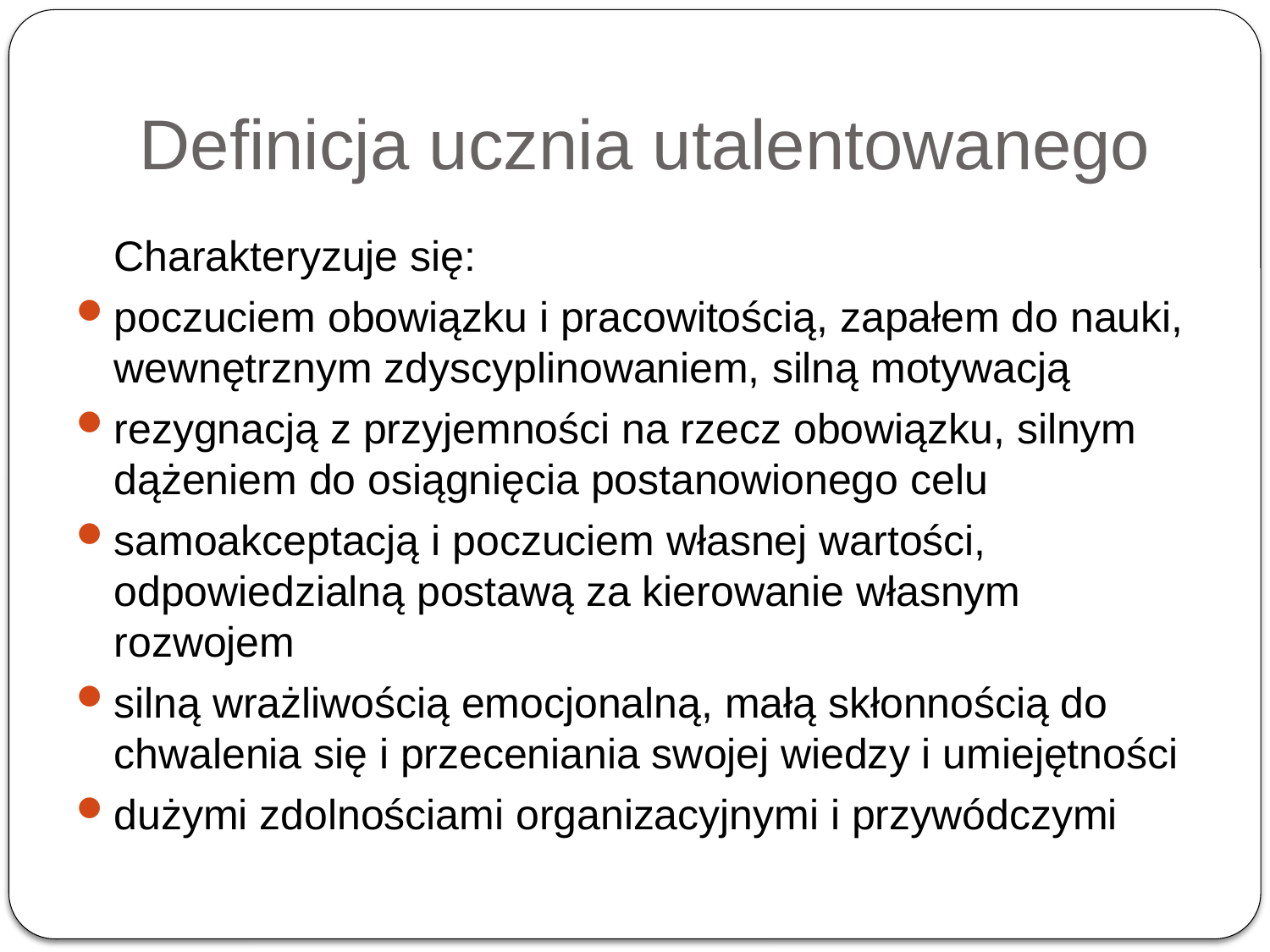

# Definicja ucznia utalentowanego
	Charakteryzuje się:
poczuciem obowiązku i pracowitością, zapałem do nauki, wewnętrznym zdyscyplinowaniem, silną motywacją
rezygnacją z przyjemności na rzecz obowiązku, silnym dążeniem do osiągnięcia postanowionego celu
samoakceptacją i poczuciem własnej wartości, odpowiedzialną postawą za kierowanie własnym rozwojem
silną wrażliwością emocjonalną, małą skłonnością do chwalenia się i przeceniania swojej wiedzy i umiejętności
dużymi zdolnościami organizacyjnymi i przywódczymi